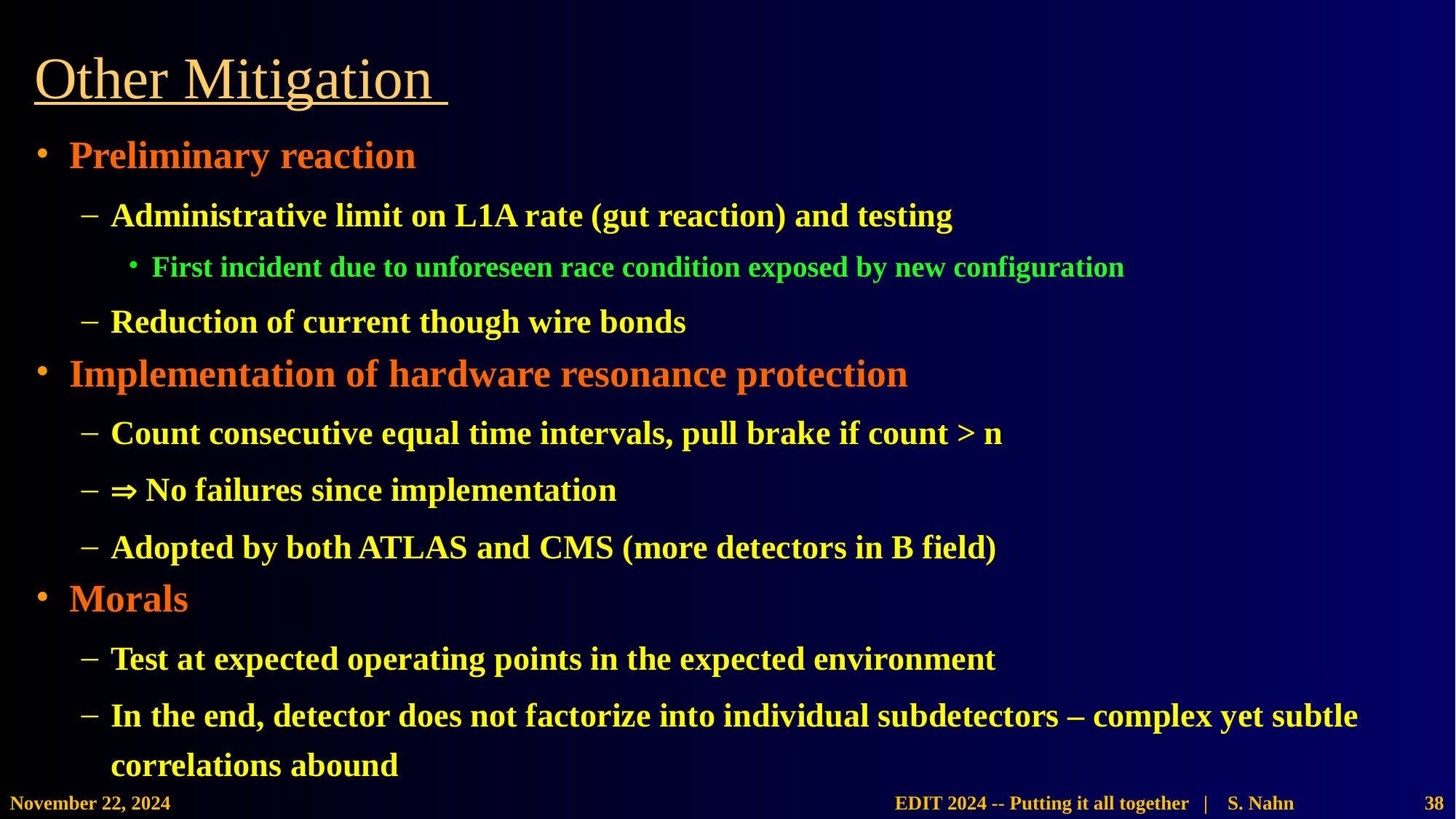

# Other Mitigation
Preliminary reaction
Administrative limit on L1A rate (gut reaction) and testing
First incident due to unforeseen race condition exposed by new configuration
Reduction of current though wire bonds
Implementation of hardware resonance protection
Count consecutive equal time intervals, pull brake if count > n
⇒ No failures since implementation
Adopted by both ATLAS and CMS (more detectors in B field)
Morals
Test at expected operating points in the expected environment
In the end, detector does not factorize into individual subdetectors – complex yet subtle correlations abound

EDIT 2024 -- Putting it all together   |    S. Nahn
November 22, 2024
38